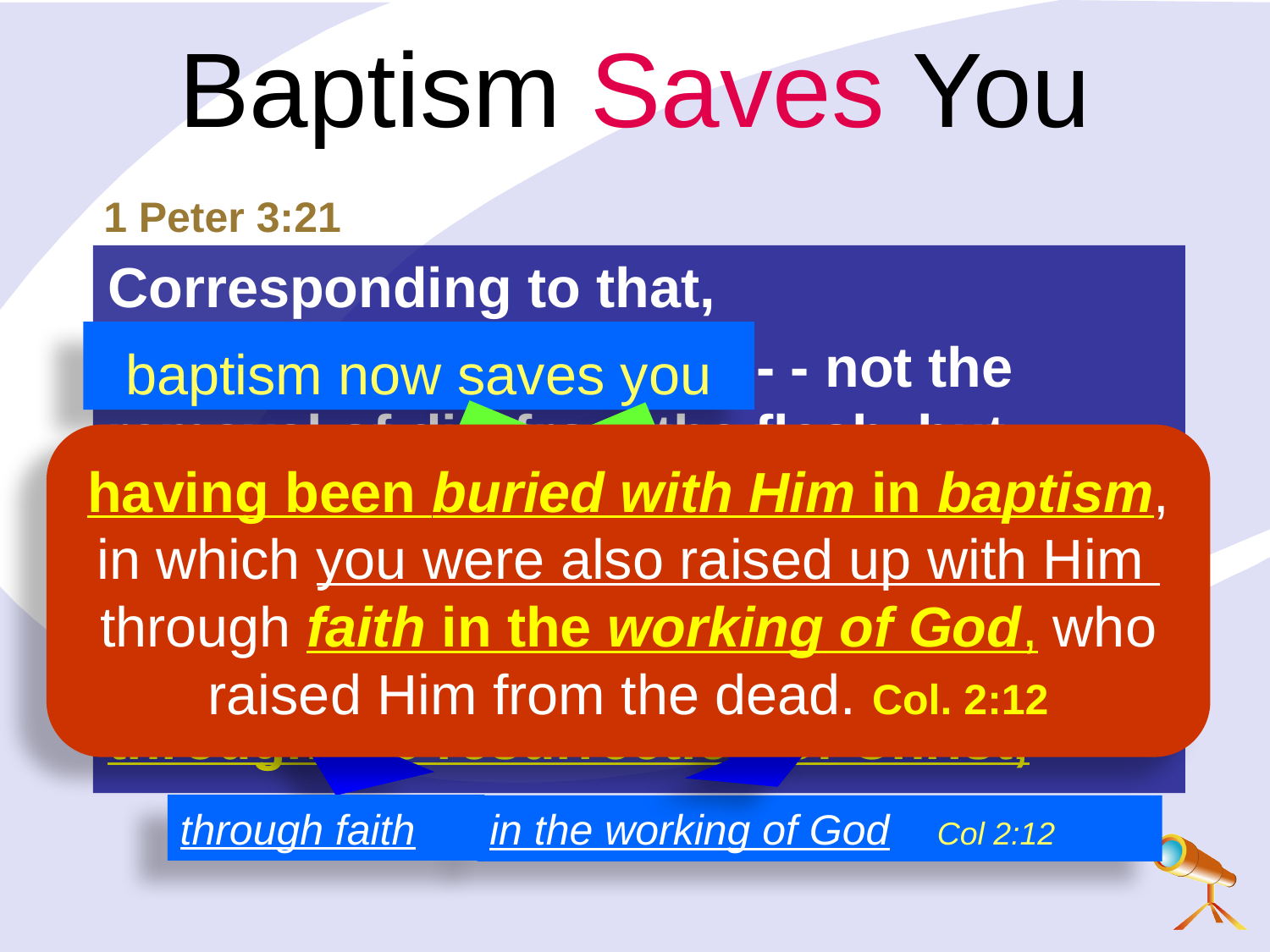

# Baptism Saves You
1 Peter 3:21
Corresponding to that,
baptism now saves you - - not the removal of dirt from the flesh, but
an appeal to God for a good conscience,

through the resurrection of Christ,
baptism now saves you

having been buried with Him in baptism, in which you were also raised up with Him
through faith in the working of God, who raised Him from the dead. Col. 2:12

through faith
in the working of God    Col 2:12